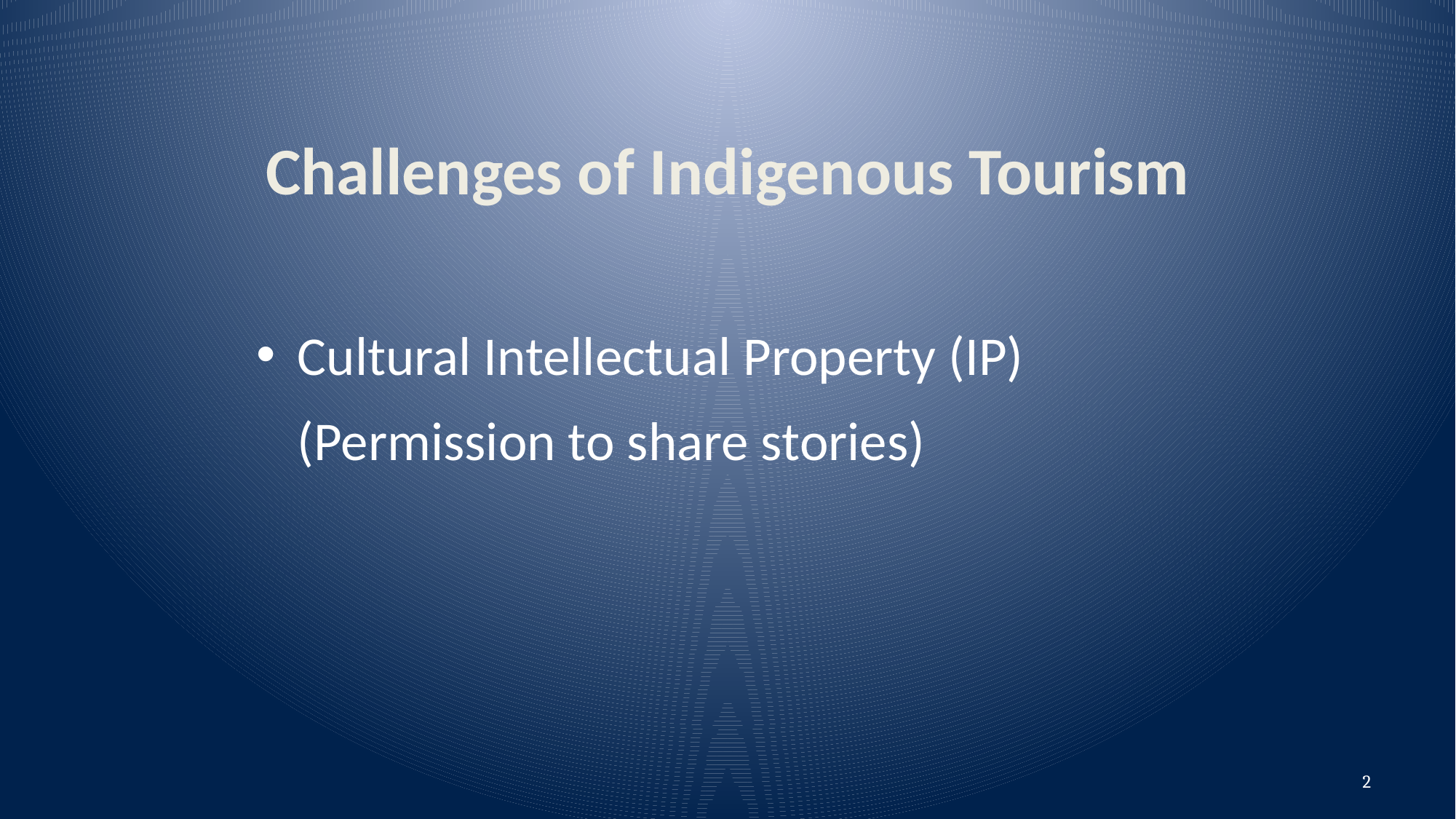

# Challenges of Indigenous Tourism

Cultural Intellectual Property (IP)
 	(Permission to share stories)
2